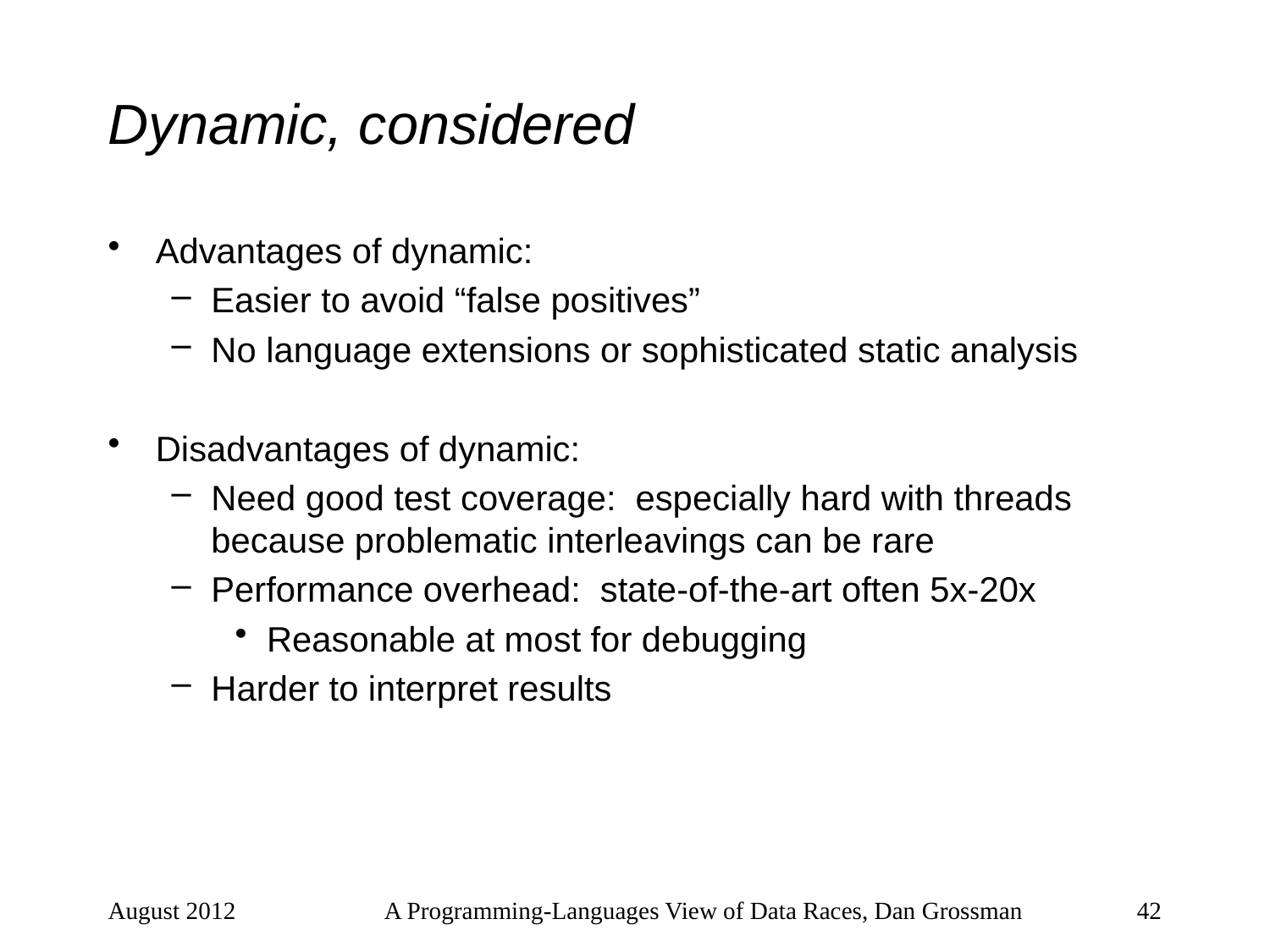

# Dynamic, considered
Advantages of dynamic:
Easier to avoid “false positives”
No language extensions or sophisticated static analysis

Disadvantages of dynamic:
Need good test coverage:  especially hard with threads because problematic interleavings can be rare
Performance overhead:  state-of-the-art often 5x-20x
Reasonable at most for debugging
Harder to interpret results
August 2012
A Programming-Languages View of Data Races, Dan Grossman
42